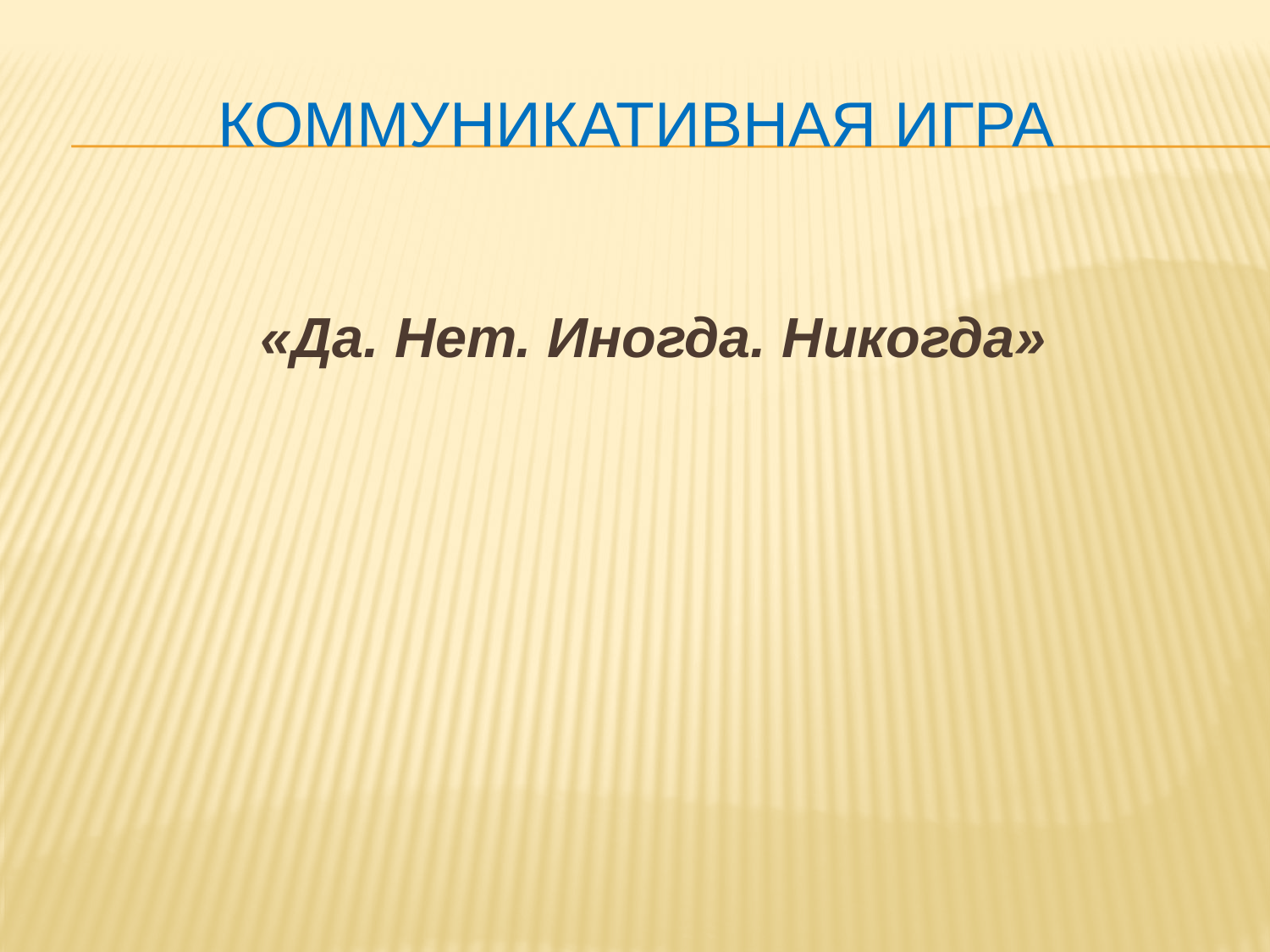

# Коммуникативная игра

 «Да. Нет. Иногда. Никогда»